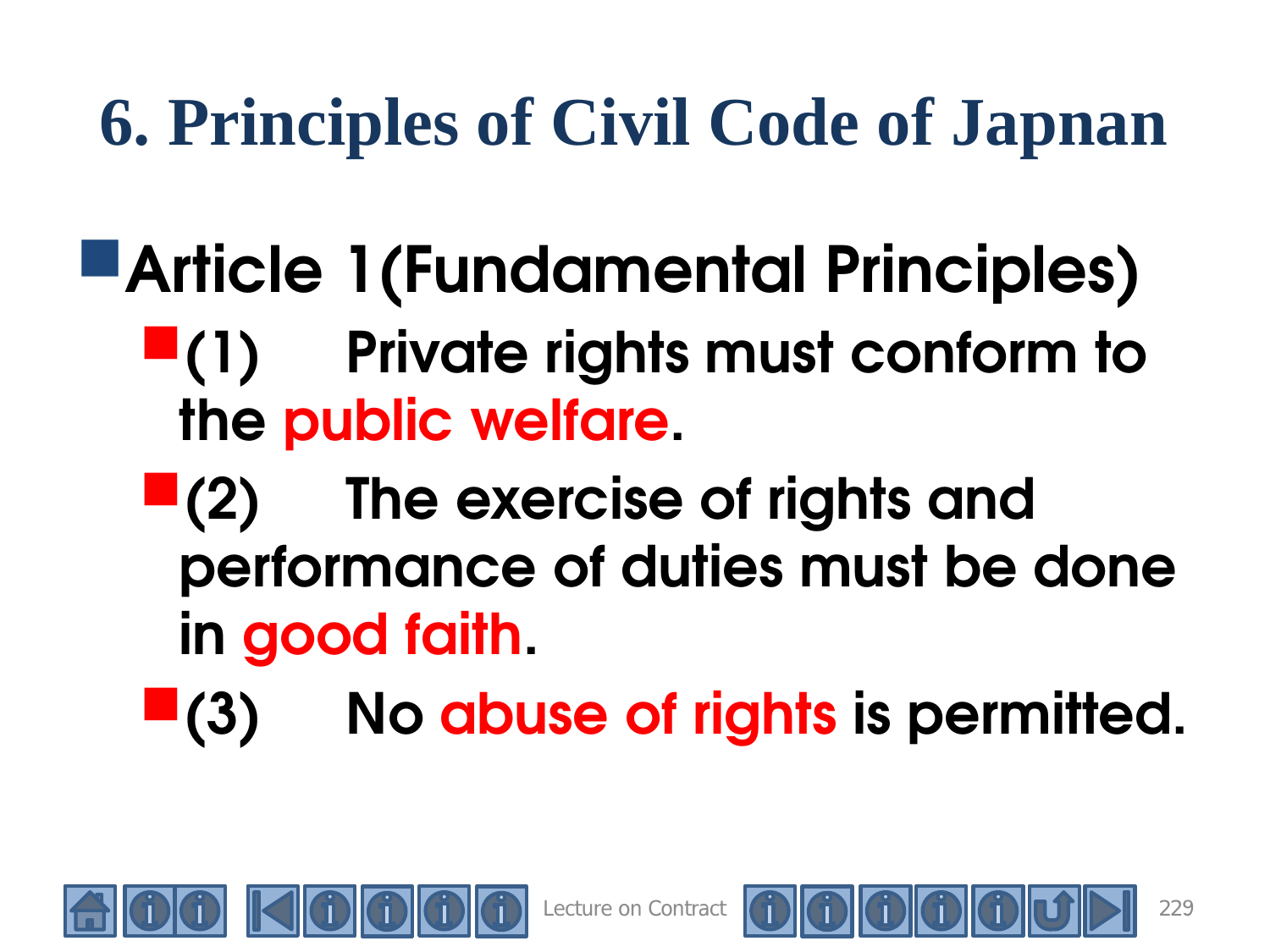

# 6. Principles of Civil Code of Japnan
Article 1(Fundamental Principles)
(1)　Private rights must conform to the public welfare.
(2)　The exercise of rights and performance of duties must be done in good faith.
(3)　No abuse of rights is permitted.
Lecture on Contract
229